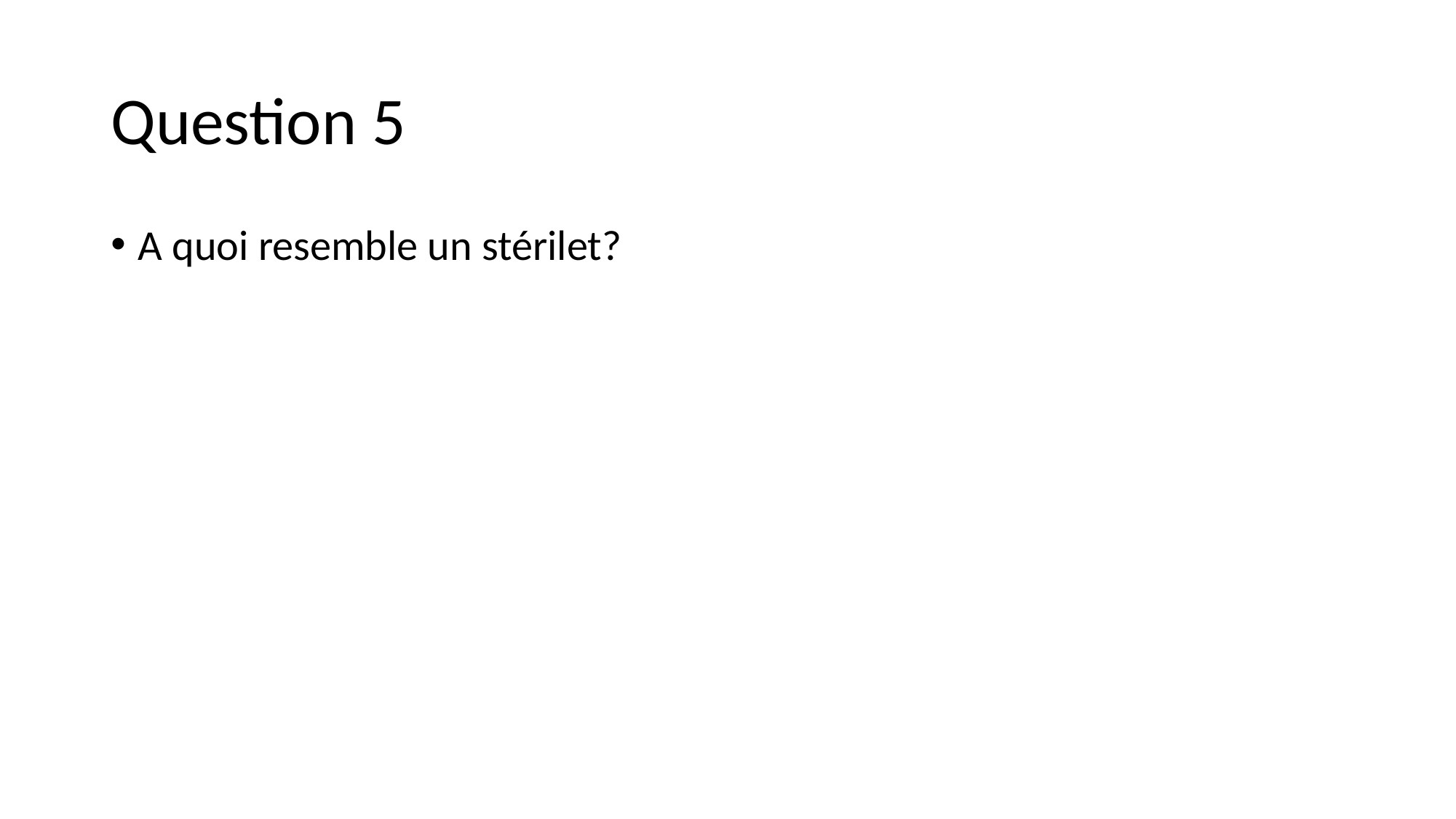

# Question 5
A quoi resemble un stérilet?